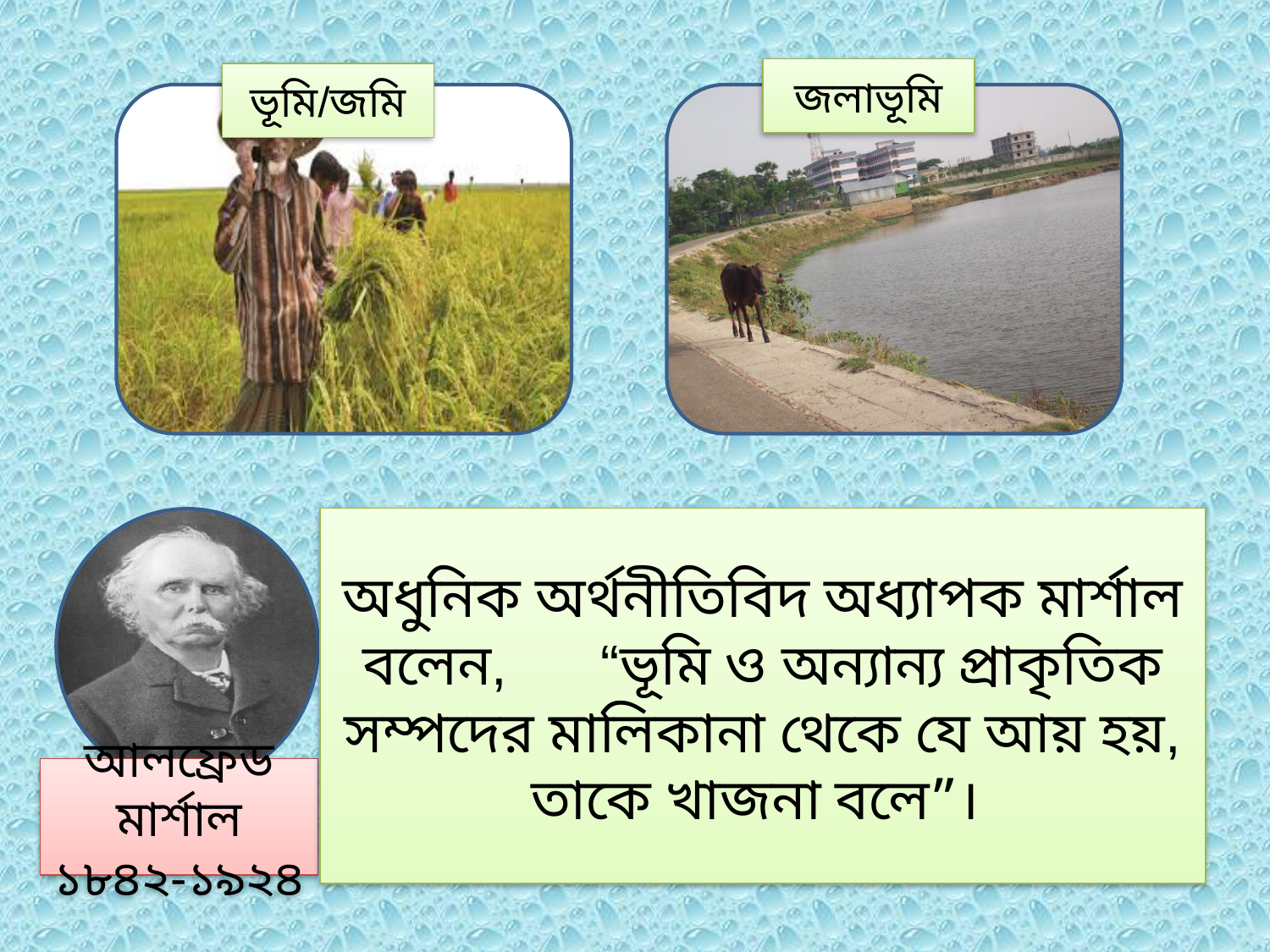

জলাভূমি
ভূমি/জমি

অধুনিক অর্থনীতিবিদ অধ্যাপক মার্শাল বলেন,      “ভূমি ও অন্যান্য প্রাকৃতিক সম্পদের মালিকানা থেকে যে আয় হয়, তাকে খাজনা বলে”।

আলফ্রেড মার্শাল
১৮৪২-১৯২৪